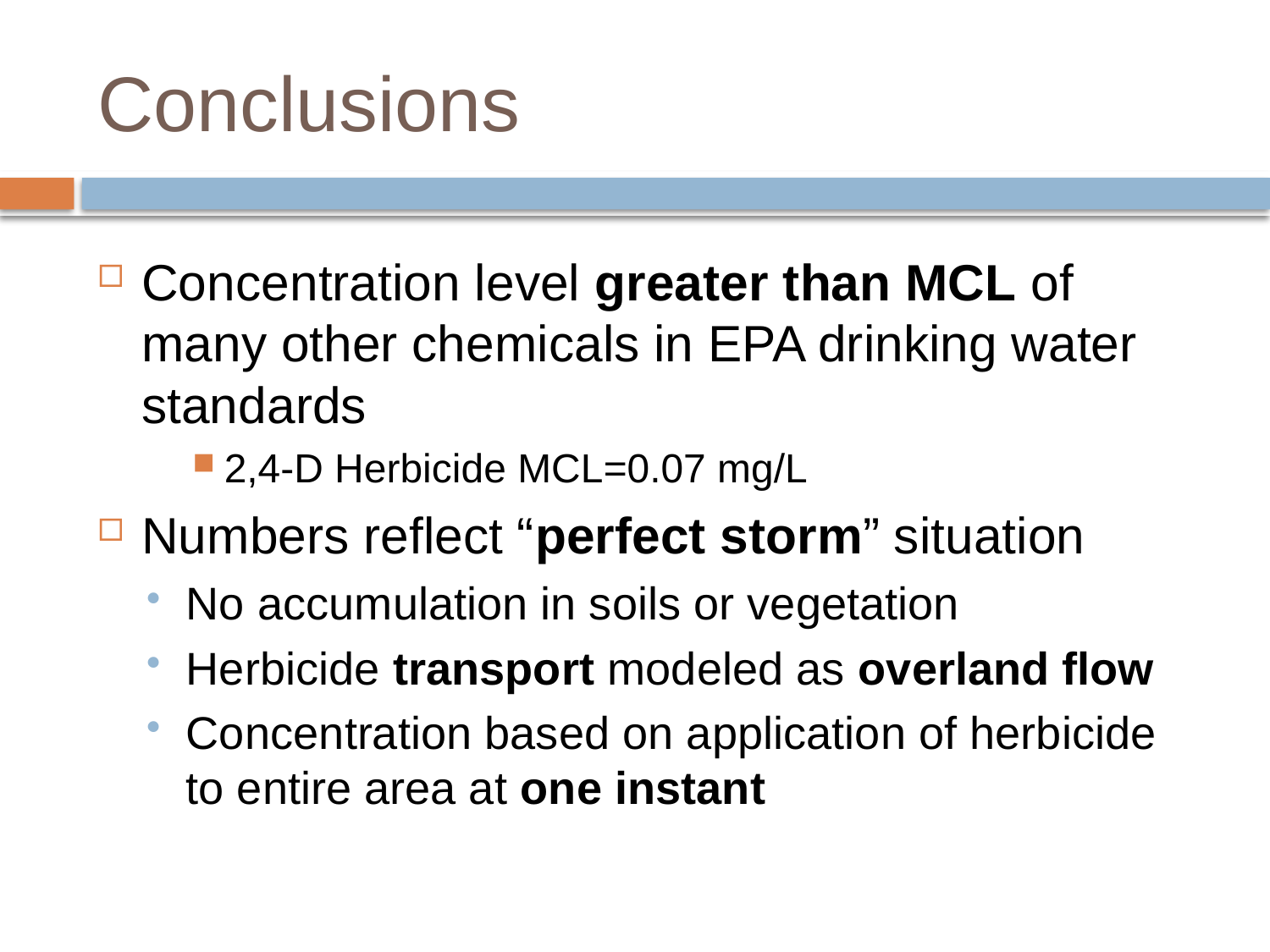

# Conclusions
Concentration level greater than MCL of many other chemicals in EPA drinking water standards
2,4-D Herbicide MCL=0.07 mg/L
Numbers reflect “perfect storm” situation
No accumulation in soils or vegetation
Herbicide transport modeled as overland flow
Concentration based on application of herbicide to entire area at one instant